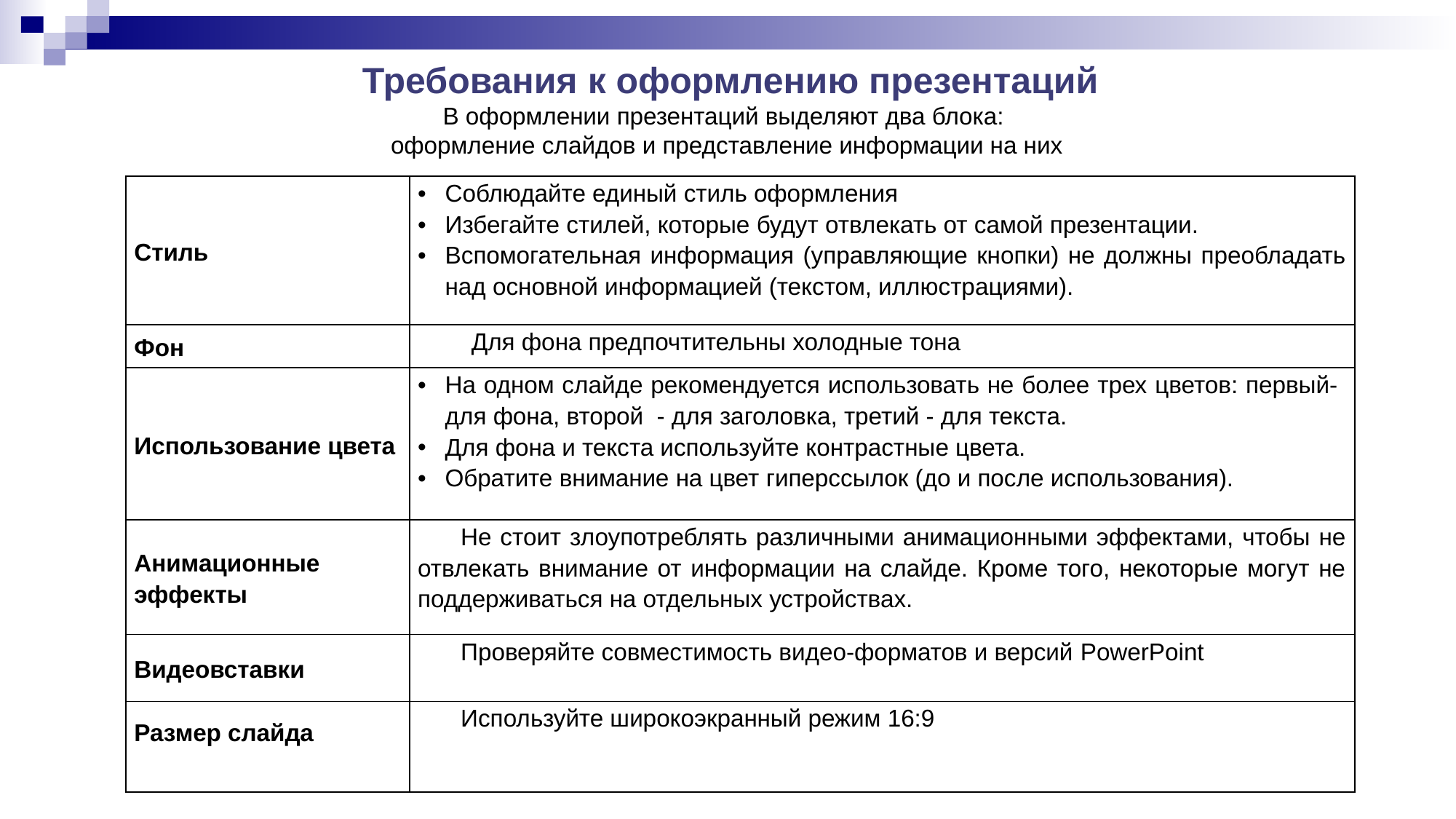

# Требования к оформлению презентаций В оформлении презентаций выделяют два блока: оформление слайдов и представление информации на них
| Стиль | Соблюдайте единый стиль оформления Избегайте стилей, которые будут отвлекать от самой презентации. Вспомогательная информация (управляющие кнопки) не должны преобладать над основной информацией (текстом, иллюстрациями). |
| --- | --- |
| Фон | Для фона предпочтительны холодные тона |
| Использование цвета | На одном слайде рекомендуется использовать не более трех цветов: первый- для фона, второй - для заголовка, третий - для текста. Для фона и текста используйте контрастные цвета. Обратите внимание на цвет гиперссылок (до и после использования). |
| Анимационные эффекты | Не стоит злоупотреблять различными анимационными эффектами, чтобы не отвлекать внимание от информации на слайде. Кроме того, некоторые могут не поддерживаться на отдельных устройствах. |
| Видеовставки | Проверяйте совместимость видео-форматов и версий PowerPoint |
| Размер слайда | Используйте широкоэкранный режим 16:9 |